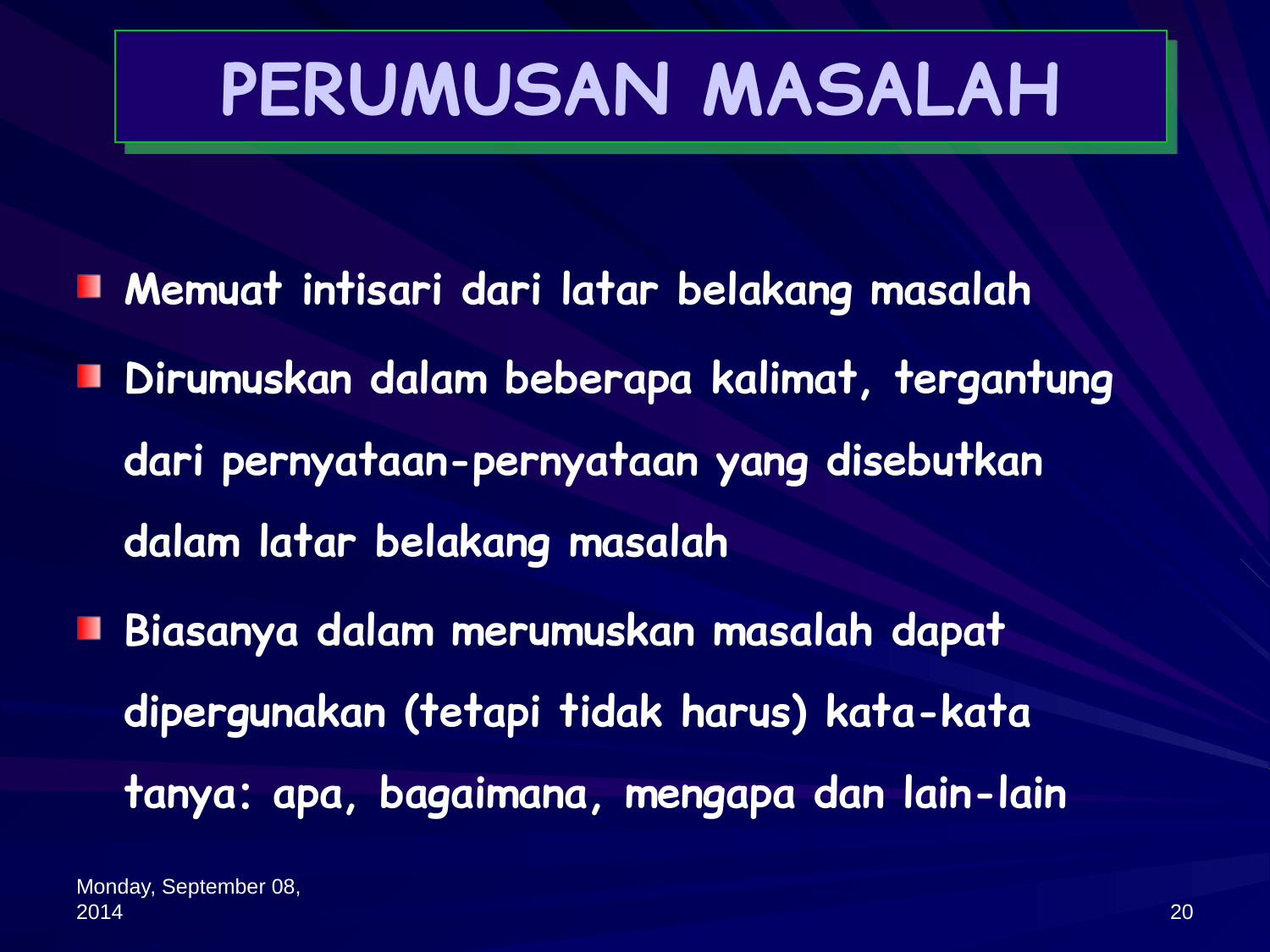

PERUMUSAN MASALAH
Memuat intisari dari latar belakang masalah
Dirumuskan dalam beberapa kalimat, tergantung dari pernyataan-pernyataan yang disebutkan dalam latar belakang masalah
Biasanya dalam merumuskan masalah dapat dipergunakan (tetapi tidak harus) kata-kata tanya: apa, bagaimana, mengapa dan lain-lain
Monday, September 08, 2014
20